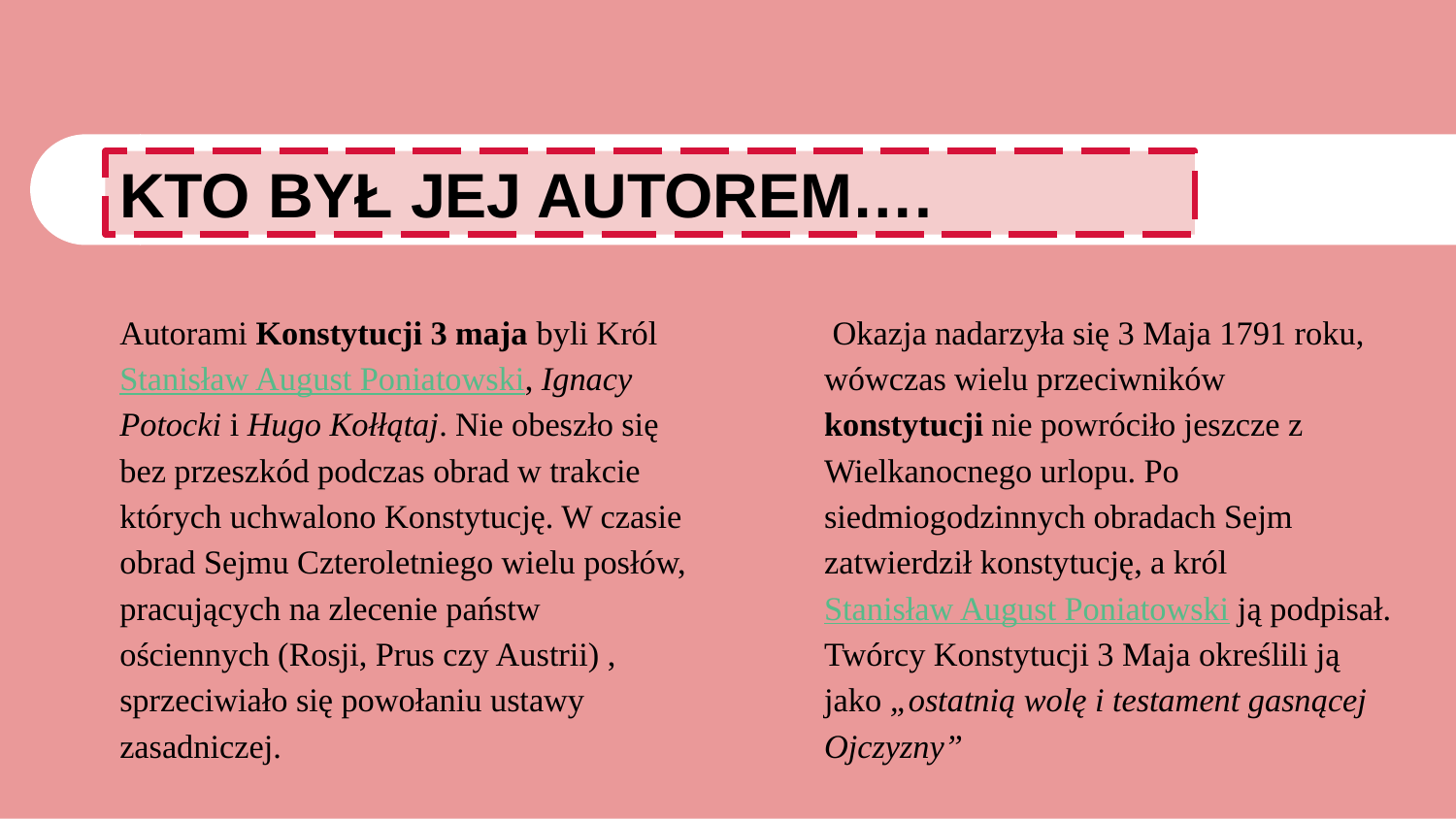

# KTO BYŁ JEJ AUTOREM….
Autorami Konstytucji 3 maja byli Król Stanisław August Poniatowski, Ignacy Potocki i Hugo Kołłątaj. Nie obeszło się bez przeszkód podczas obrad w trakcie których uchwalono Konstytucję. W czasie obrad Sejmu Czteroletniego wielu posłów, pracujących na zlecenie państw ościennych (Rosji, Prus czy Austrii) , sprzeciwiało się powołaniu ustawy zasadniczej.
 Okazja nadarzyła się 3 Maja 1791 roku, wówczas wielu przeciwników konstytucji nie powróciło jeszcze z Wielkanocnego urlopu. Po siedmiogodzinnych obradach Sejm zatwierdził konstytucję, a król Stanisław August Poniatowski ją podpisał. Twórcy Konstytucji 3 Maja określili ją jako „ostatnią wolę i testament gasnącej Ojczyzny”